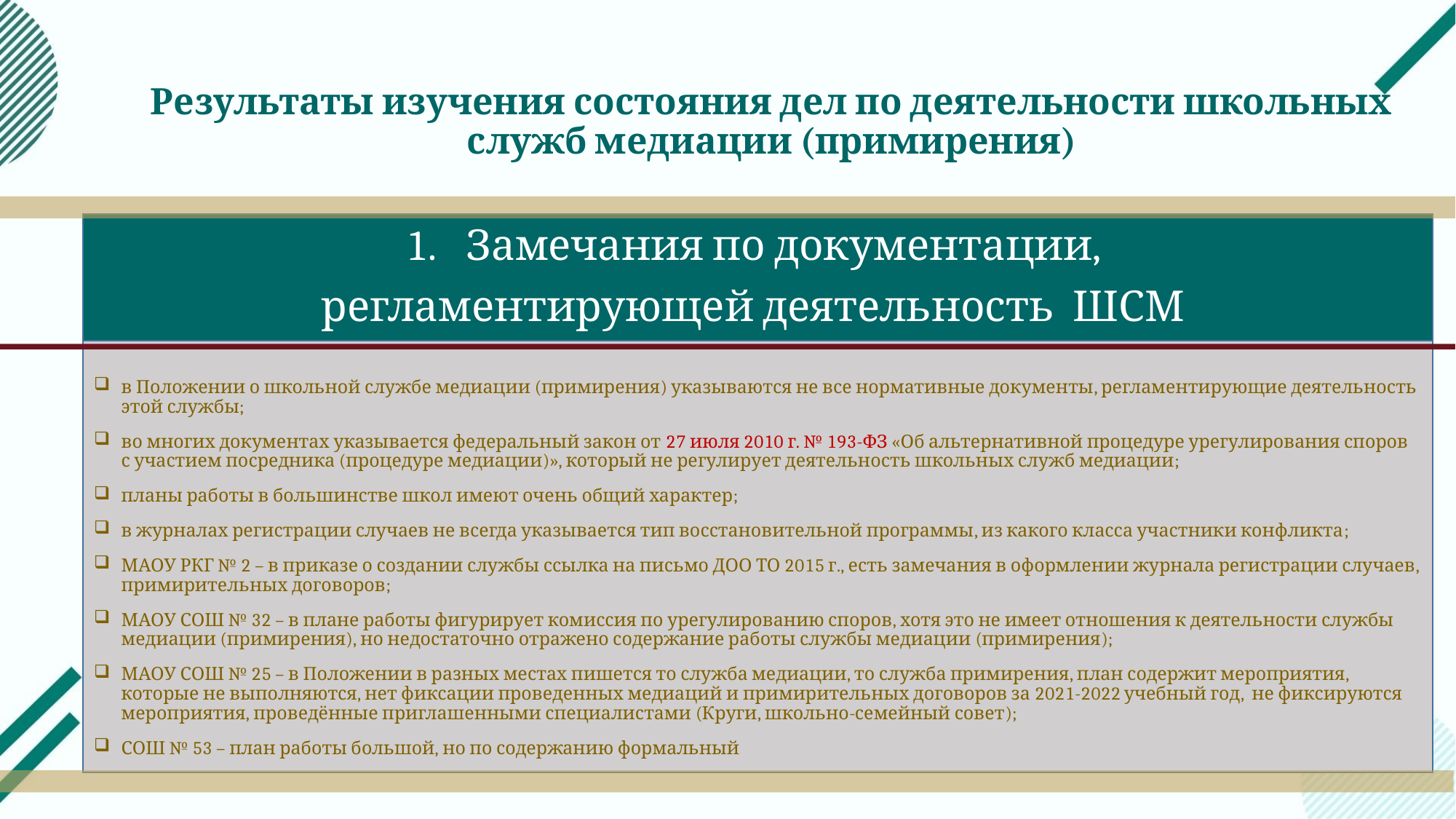

# Результаты изучения состояния дел по деятельности школьных служб медиации (примирения)

Замечания по документации,
регламентирующей деятельность  ШСМ

в Положении о школьной службе медиации (примирения) указываются не все нормативные документы, регламентирующие деятельность этой службы;
во многих документах указывается федеральный закон от 27 июля 2010 г. № 193-ФЗ «Об альтернативной процедуре урегулирования споров с участием посредника (процедуре медиации)», который не регулирует деятельность школьных служб медиации;
планы работы в большинстве школ имеют очень общий характер;
в журналах регистрации случаев не всегда указывается тип восстановительной программы, из какого класса участники конфликта;
МАОУ РКГ № 2 – в приказе о создании службы ссылка на письмо ДОО ТО 2015 г., есть замечания в оформлении журнала регистрации случаев, примирительных договоров;
МАОУ СОШ № 32 – в плане работы фигурирует комиссия по урегулированию споров, хотя это не имеет отношения к деятельности службы медиации (примирения), но недостаточно отражено содержание работы службы медиации (примирения);
МАОУ СОШ № 25 – в Положении в разных местах пишется то служба медиации, то служба примирения, план содержит мероприятия, которые не выполняются, нет фиксации проведенных медиаций и примирительных договоров за 2021-2022 учебный год,  не фиксируются мероприятия, проведённые приглашенными специалистами (Круги, школьно-семейный совет);
СОШ № 53 – план работы большой, но по содержанию формальный